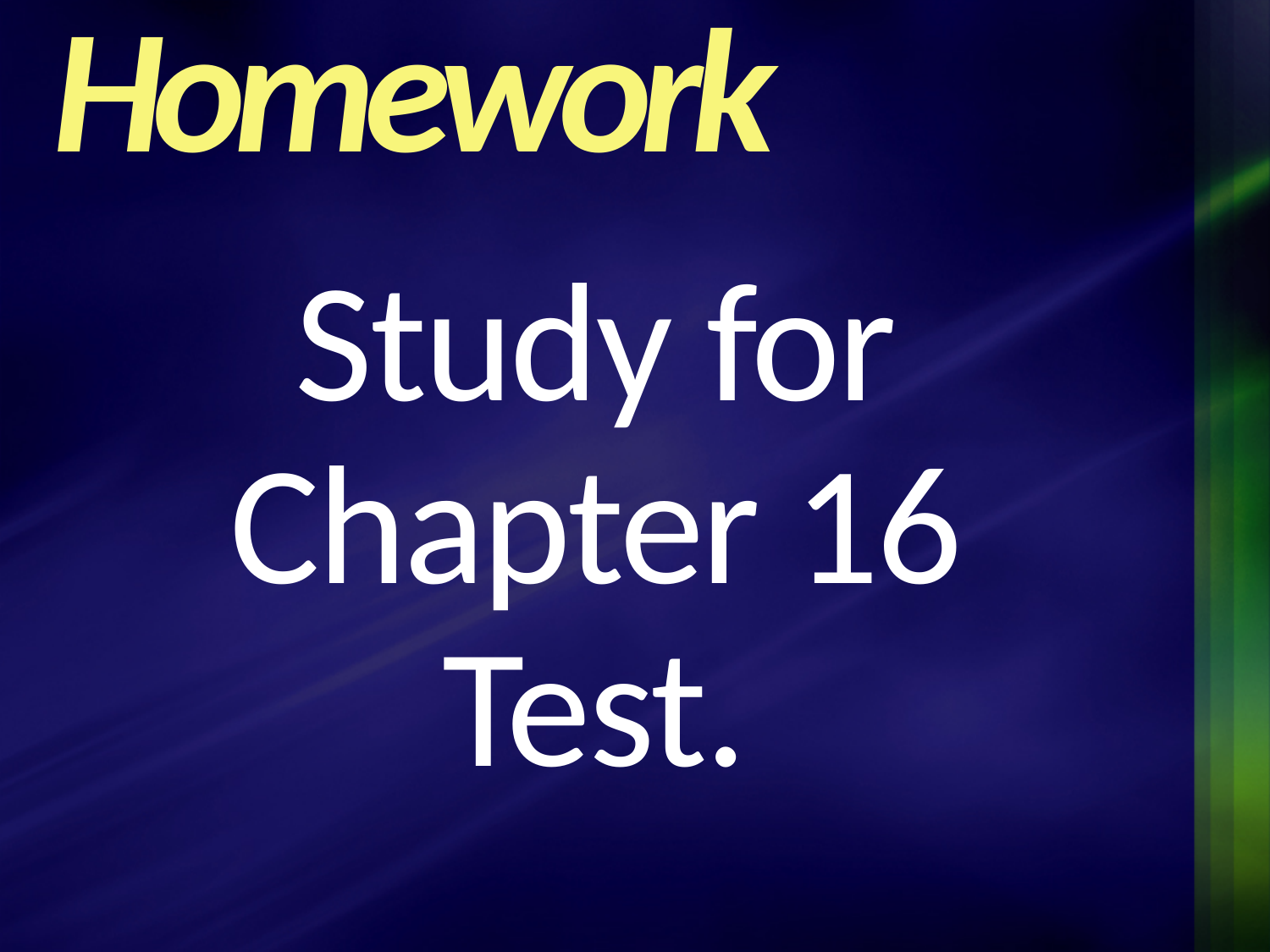

Homework
# Study for Chapter 16 Test.